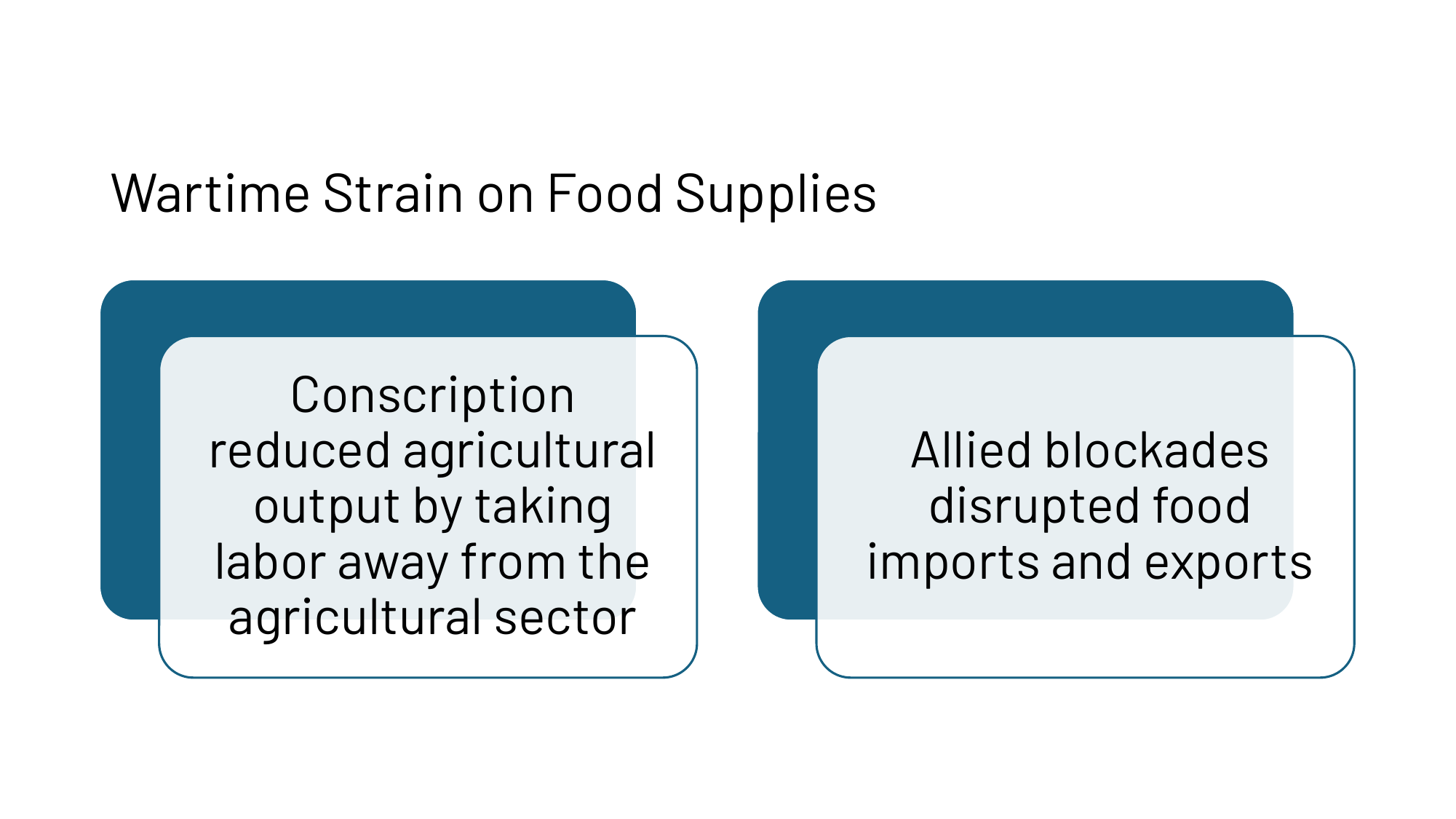

# Wartime Strain on Food Supplies
Conscription reduced agricultural output by taking labor away from the agricultural sector
Allied blockades disrupted food imports and exports